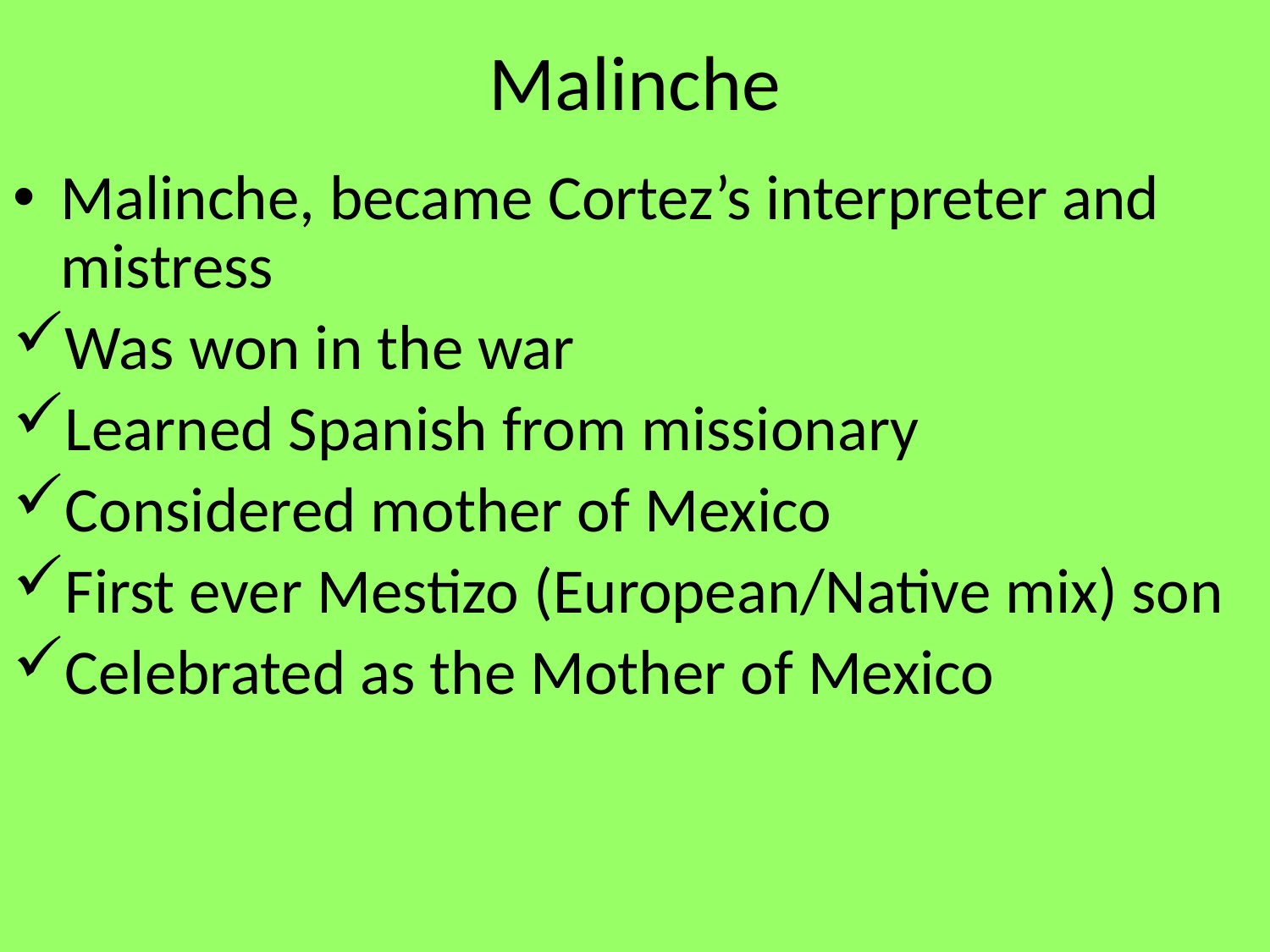

Malinche
Malinche, became Cortez’s interpreter and mistress
Was won in the war
Learned Spanish from missionary
Considered mother of Mexico
First ever Mestizo (European/Native mix) son
Celebrated as the Mother of Mexico